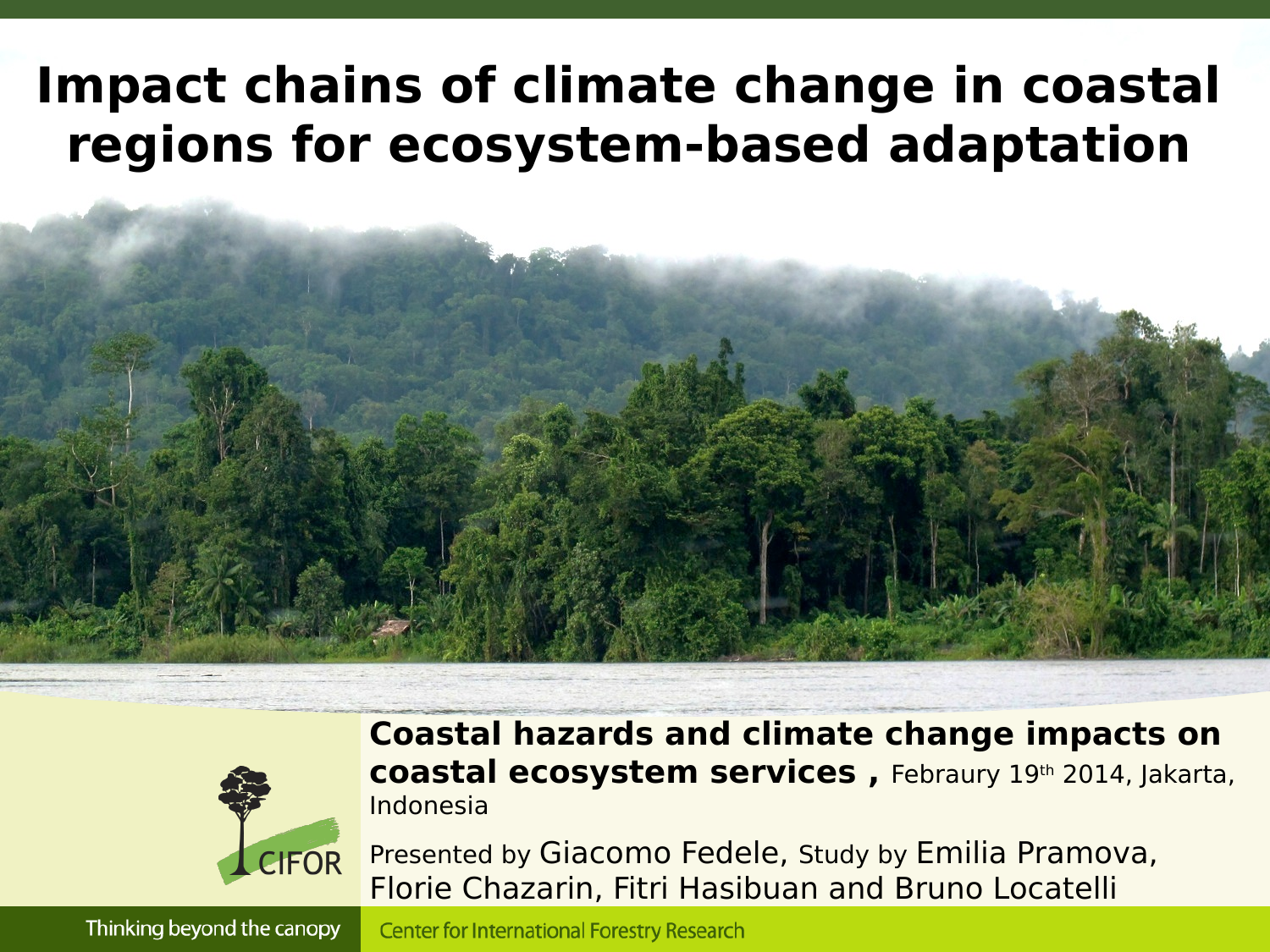

# Impact chains of climate change in coastal regions for ecosystem-based adaptation

Coastal hazards and climate change impacts on coastal ecosystem services , Febraury 19th 2014, Jakarta, Indonesia
Presented by Giacomo Fedele, Study by Emilia Pramova, Florie Chazarin, Fitri Hasibuan and Bruno Locatelli